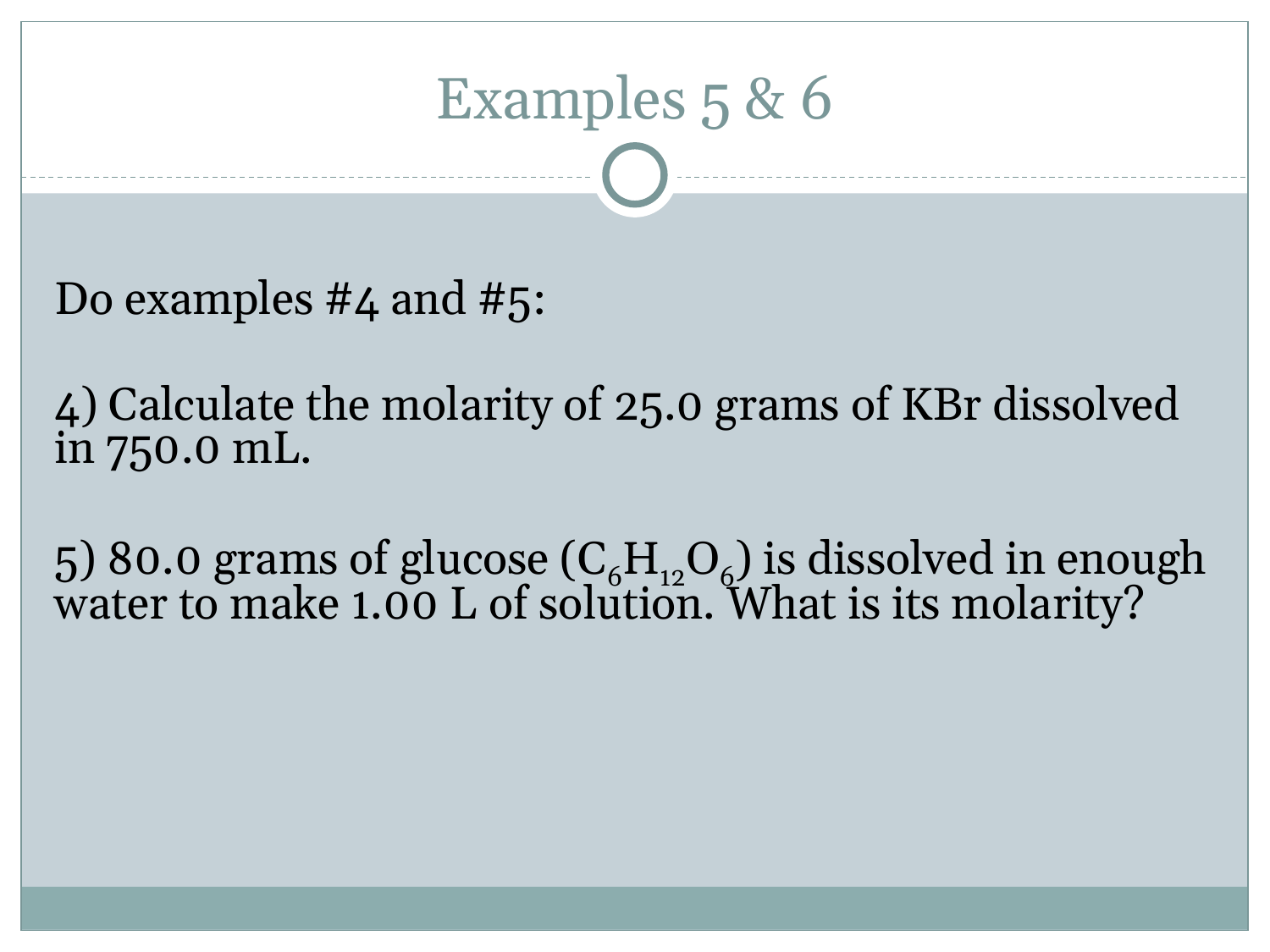

# Examples 5 & 6
Do examples #4 and #5:

4) Calculate the molarity of 25.0 grams of KBr dissolved in 750.0 mL.

5) 80.0 grams of glucose (C6H12O6) is dissolved in enough water to make 1.00 L of solution. What is its molarity?